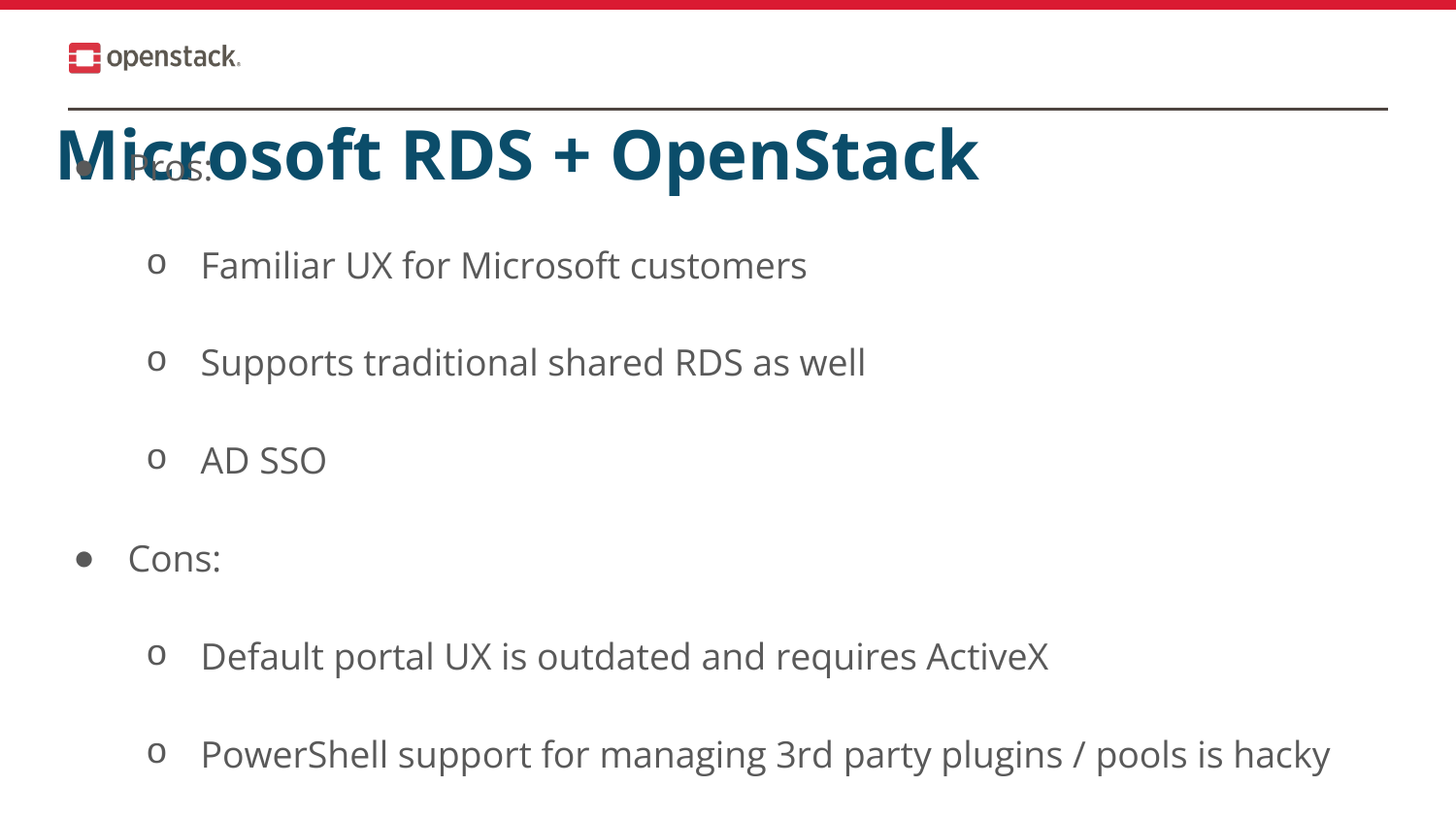

# Microsoft RDS + OpenStack
Pros:
Familiar UX for Microsoft customers
Supports traditional shared RDS as well
AD SSO
Cons:
Default portal UX is outdated and requires ActiveX
PowerShell support for managing 3rd party plugins / pools is hacky